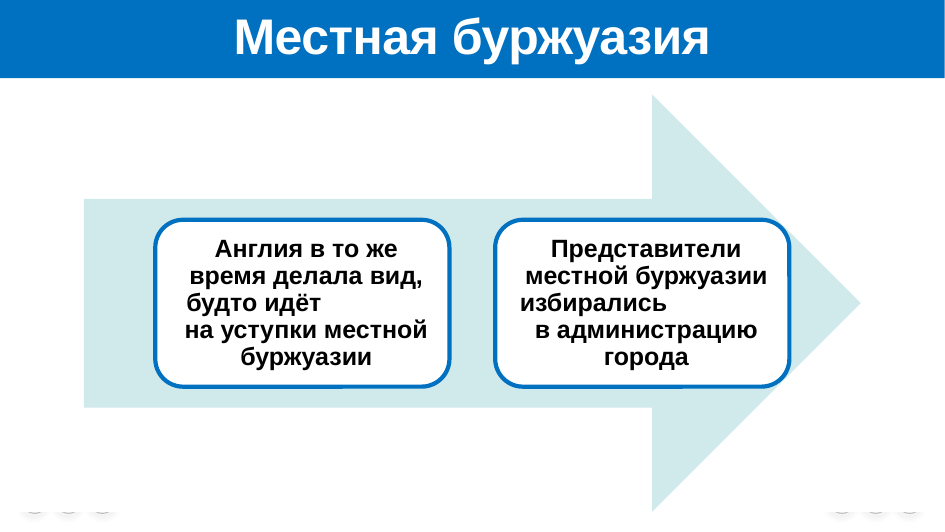

# Местная буржуазия
Англия в то же время делала вид, будто идёт                на уступки местной буржуазии
Представители местной буржуазии избирались                в администрацию города